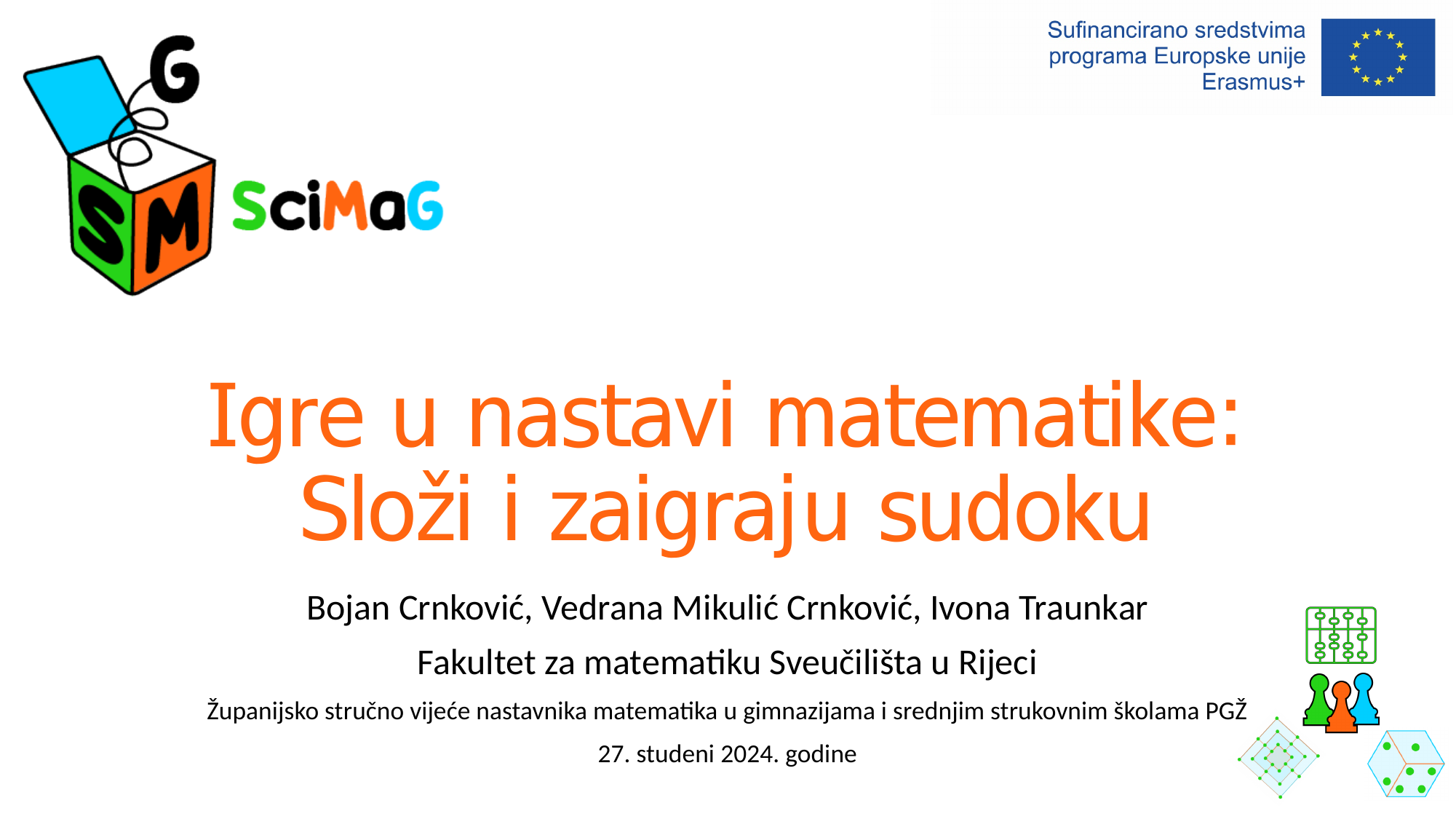

# Igre u nastavi matematike: Složi i zaigraju sudoku
Bojan Crnković, Vedrana Mikulić Crnković, Ivona Traunkar
Fakultet za matematiku Sveučilišta u Rijeci
Županijsko stručno vijeće nastavnika matematika u gimnazijama i srednjim strukovnim školama PGŽ
27. studeni 2024. godine